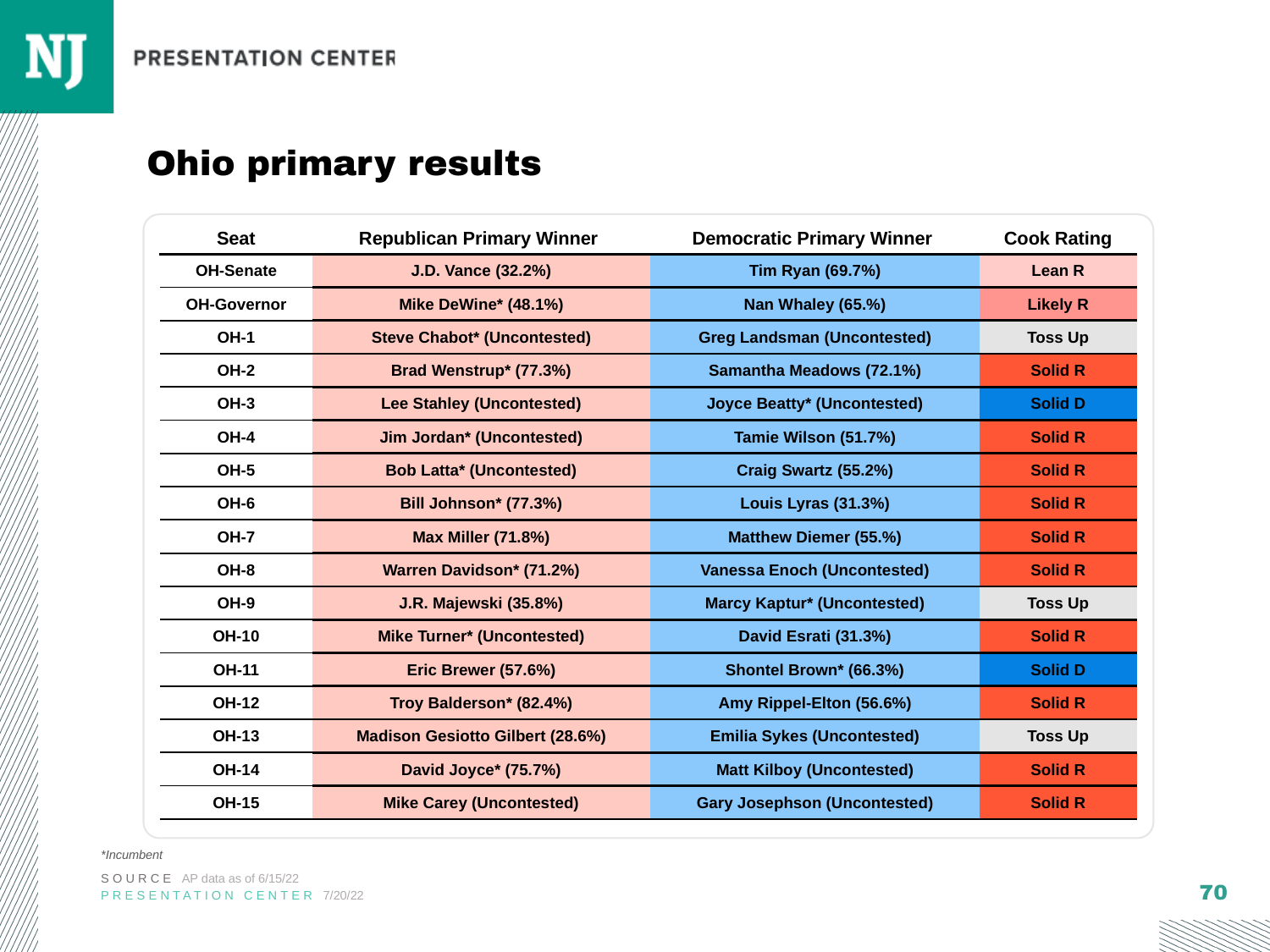

# Ohio primary results

| Seat | Republican Primary Winner | Democratic Primary Winner | Cook Rating |
| --- | --- | --- | --- |
| OH-Senate | J.D. Vance (32.2%) | Tim Ryan (69.7%) | Lean R |
| OH-Governor | Mike DeWine\* (48.1%) | Nan Whaley (65.%) | Likely R |
| OH-1 | Steve Chabot\* (Uncontested) | Greg Landsman (Uncontested) | Toss Up |
| OH-2 | Brad Wenstrup\* (77.3%) | Samantha Meadows (72.1%) | Solid R |
| OH-3 | Lee Stahley (Uncontested) | Joyce Beatty\* (Uncontested) | Solid D |
| OH-4 | Jim Jordan\* (Uncontested) | Tamie Wilson (51.7%) | Solid R |
| OH-5 | Bob Latta\* (Uncontested) | Craig Swartz (55.2%) | Solid R |
| OH-6 | Bill Johnson\* (77.3%) | Louis Lyras (31.3%) | Solid R |
| OH-7 | Max Miller (71.8%) | Matthew Diemer (55.%) | Solid R |
| OH-8 | Warren Davidson\* (71.2%) | Vanessa Enoch (Uncontested) | Solid R |
| OH-9 | J.R. Majewski (35.8%) | Marcy Kaptur\* (Uncontested) | Toss Up |
| OH-10 | Mike Turner\* (Uncontested) | David Esrati (31.3%) | Solid R |
| OH-11 | Eric Brewer (57.6%) | Shontel Brown\* (66.3%) | Solid D |
| OH-12 | Troy Balderson\* (82.4%) | Amy Rippel-Elton (56.6%) | Solid R |
| OH-13 | Madison Gesiotto Gilbert (28.6%) | Emilia Sykes (Uncontested) | Toss Up |
| OH-14 | David Joyce\* (75.7%) | Matt Kilboy (Uncontested) | Solid R |
| OH-15 | Mike Carey (Uncontested) | Gary Josephson (Uncontested) | Solid R |
*Incumbent
SOURCE AP data as of 6/15/22
PRESENTATION CENTER 7/20/22